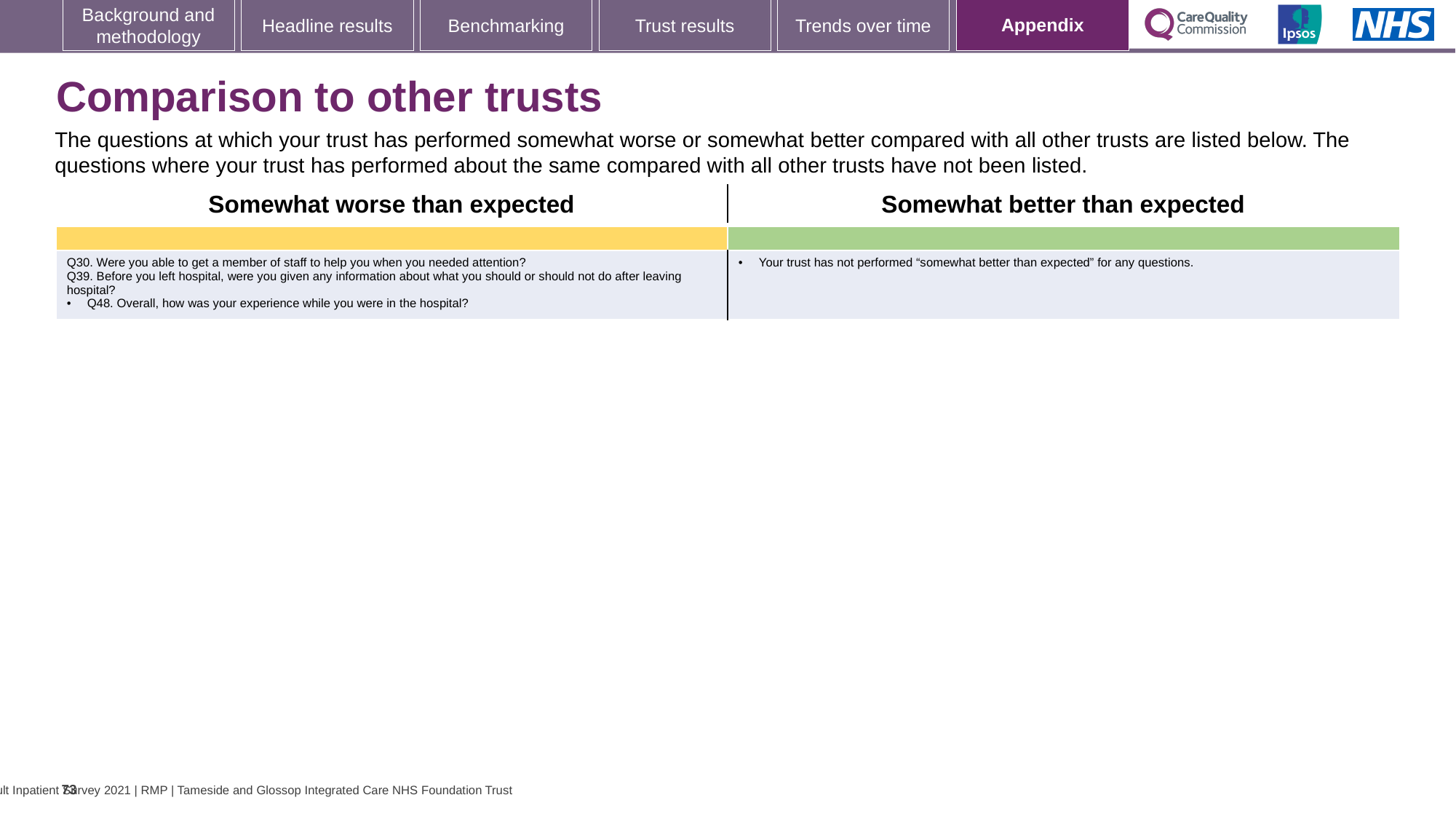

[unsupported chart]

# Comparison to other trusts
The questions at which your trust has performed somewhat worse or somewhat better compared with all other trusts are listed below. The questions where your trust has performed about the same compared with all other trusts have not been listed.
| Somewhat worse than expected | Somewhat better than expected |
| --- | --- |
|  |  |
| Q30. Were you able to get a member of staff to help you when you needed attention? Q39. Before you left hospital, were you given any information about what you should or should not do after leaving hospital? Q48. Overall, how was your experience while you were in the hospital? | Your trust has not performed “somewhat better than expected” for any questions. |
73